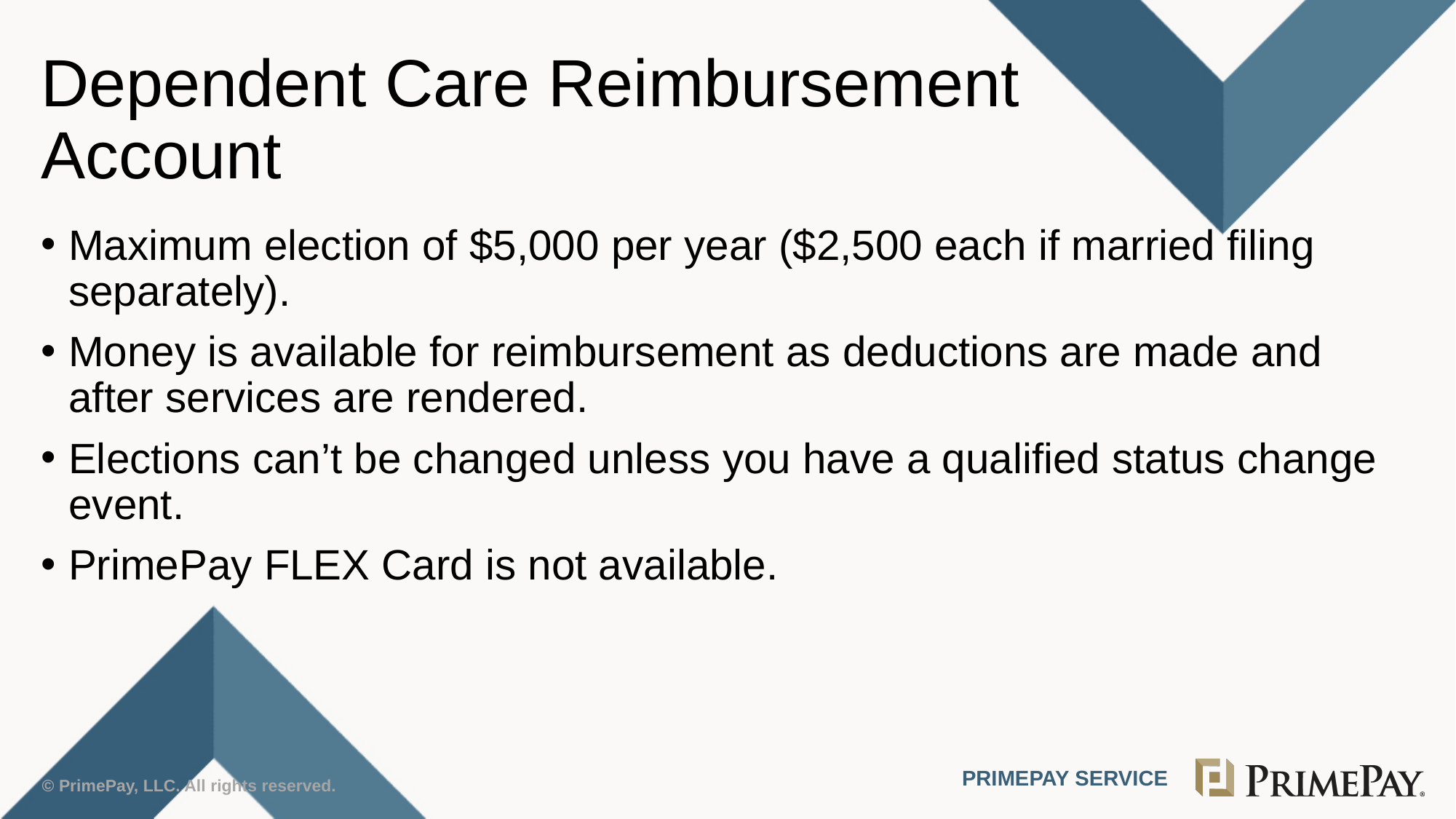

# Dependent Care Reimbursement Account
Maximum election of $5,000 per year ($2,500 each if married filing separately).
Money is available for reimbursement as deductions are made and after services are rendered.
Elections can’t be changed unless you have a qualified status change event.
PrimePay FLEX Card is not available.